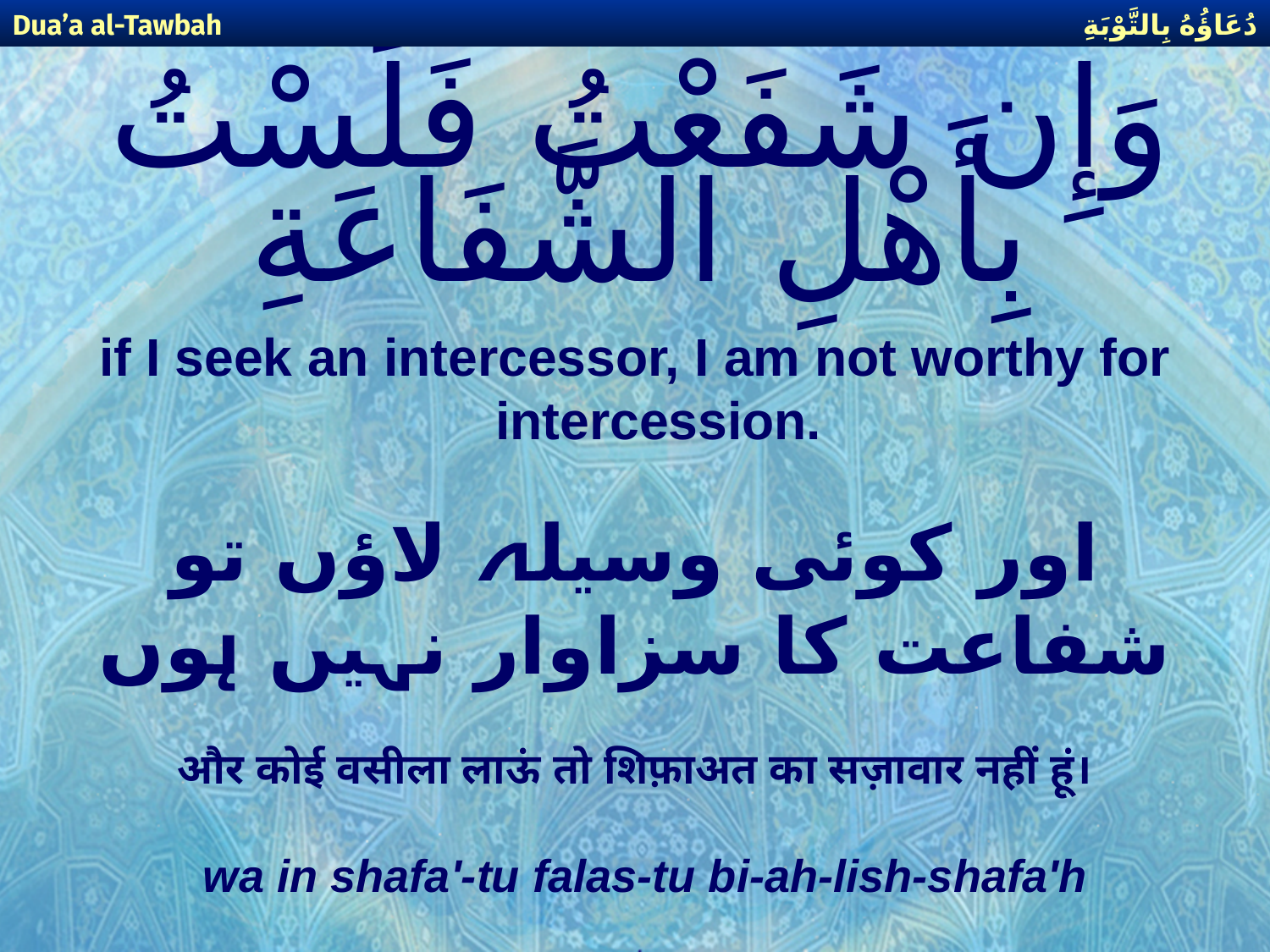

دُعَاؤُهُ بِالتَّوْبَةِ
Dua’a al-Tawbah
# وَإِن شَفَعْتُ فَلَسْتُ بِأَهْلِ الشَّفَاعَةِ
if I seek an intercessor, I am not worthy for intercession.
اور کوئی وسیلہ لاؤں تو شفاعت کا سزاوار نہیں ہوں
और कोई वसीला लाऊं तो शिफ़ाअत का सज़ावार नहीं हूं।
wa in shafa'-tu falas-tu bi-ah-lish-shafa'h